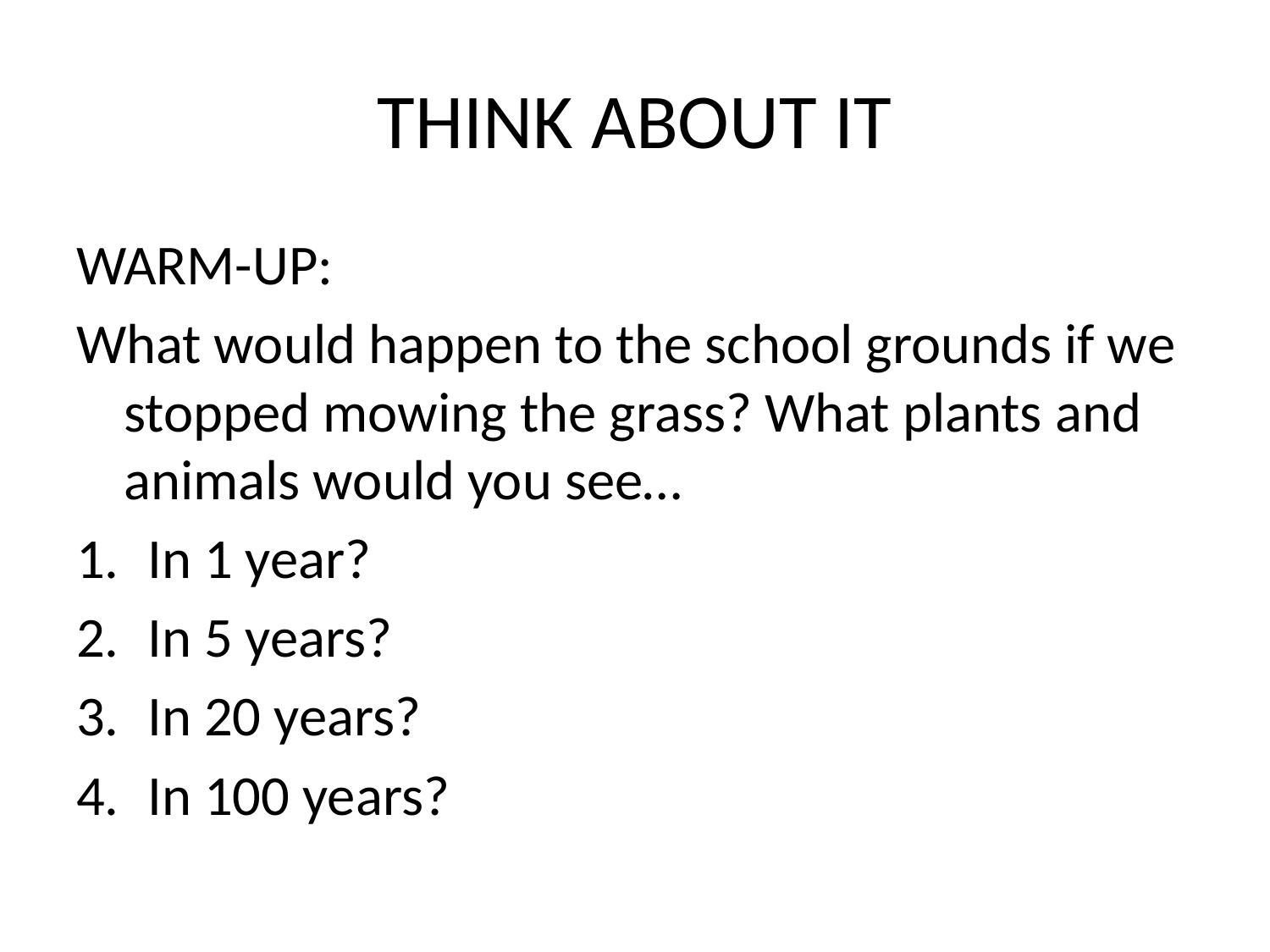

# THINK ABOUT IT
WARM-UP:
What would happen to the school grounds if we stopped mowing the grass? What plants and animals would you see…
In 1 year?
In 5 years?
In 20 years?
In 100 years?